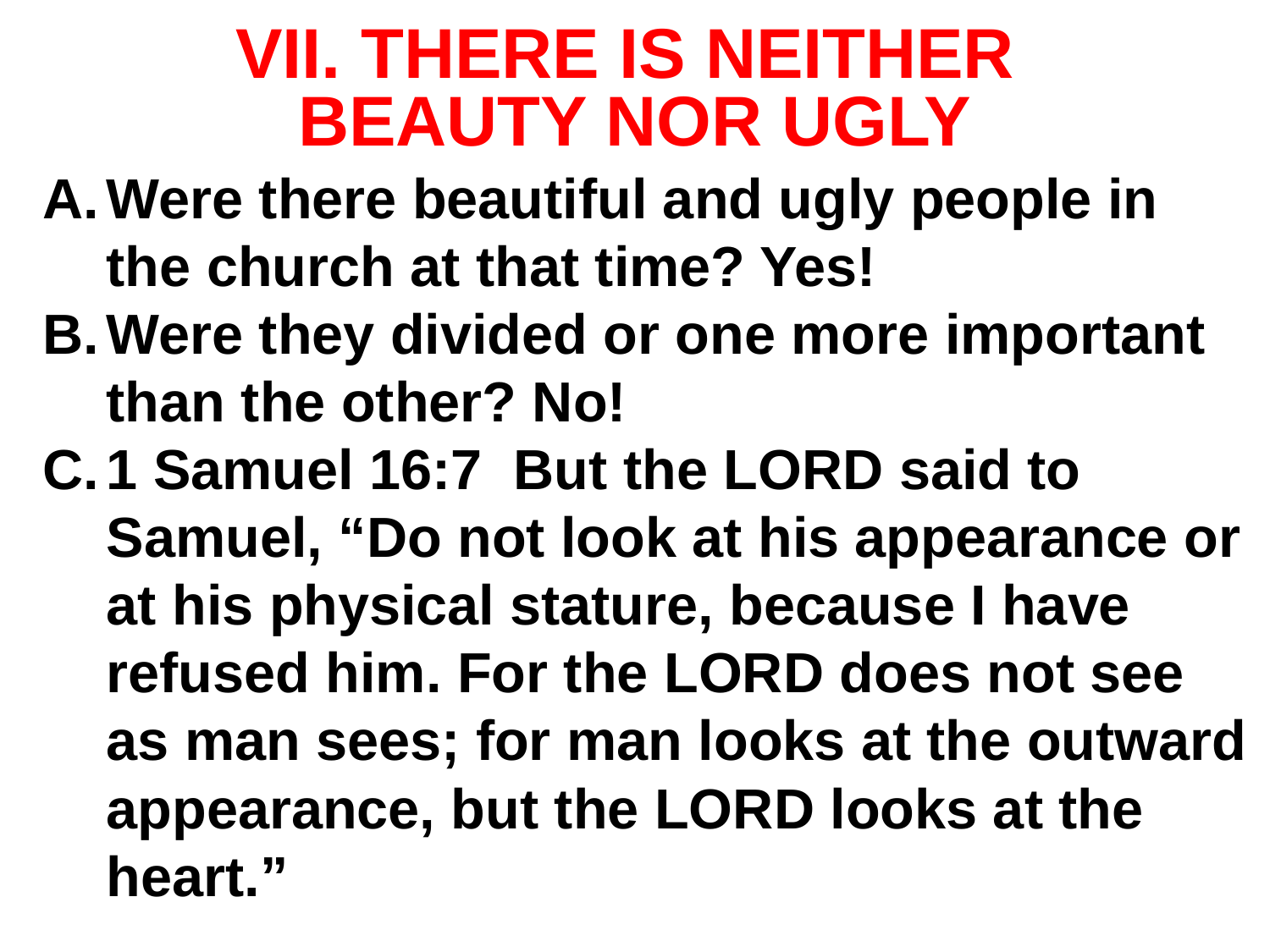

# VII. THERE IS NEITHER BEAUTY NOR UGLY
Were there beautiful and ugly people in the church at that time? Yes!
Were they divided or one more important than the other? No!
1 Samuel 16:7  But the LORD said to Samuel, “Do not look at his appearance or at his physical stature, because I have refused him. For the LORD does not see as man sees; for man looks at the outward appearance, but the LORD looks at the heart.”